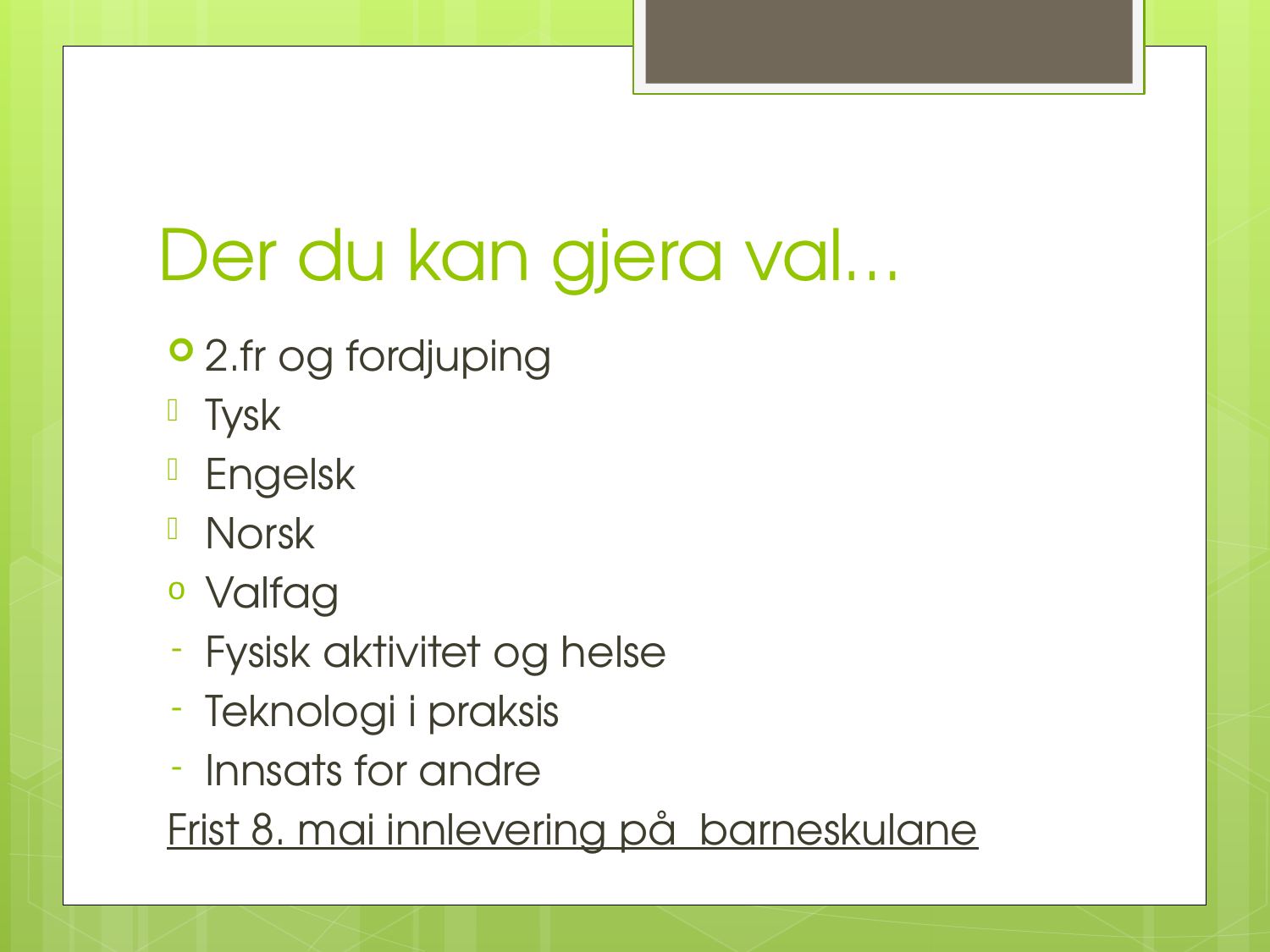

# Der du kan gjera val…
2.fr og fordjuping
Tysk
Engelsk
Norsk
Valfag
Fysisk aktivitet og helse
Teknologi i praksis
Innsats for andre
Frist 8. mai innlevering på  barneskulane